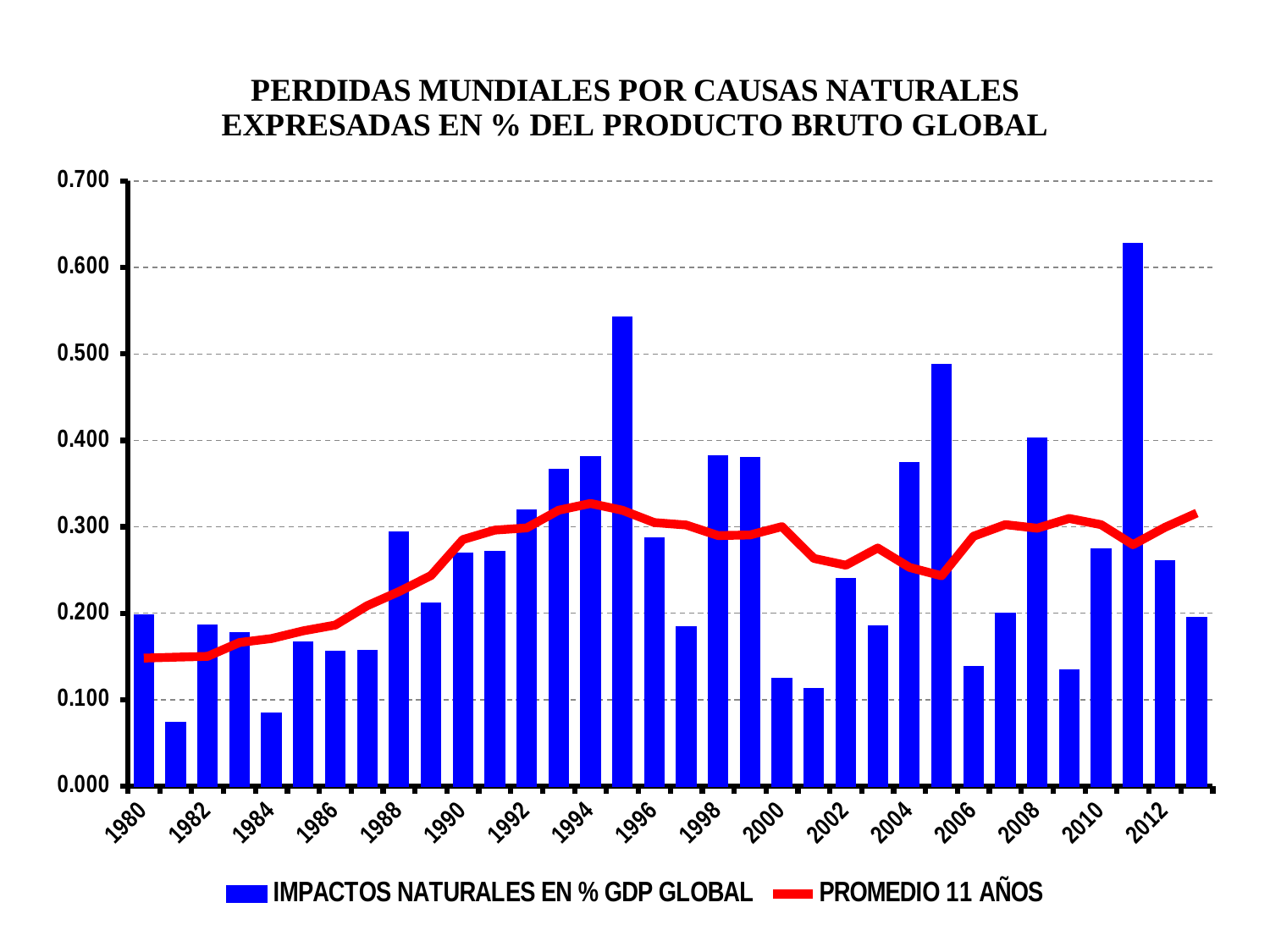

### Chart: PERDIDAS MUNDIALES POR CAUSAS NATURALES EXPRESADAS EN % DEL PRODUCTO BRUTO GLOBAL

| Category | IMPACTOS NATURALES EN % GDP GLOBAL | PROMEDIO 11 AÑOS |
|---|---|---|
| 1980 | 0.19868184635762914 | 0.14814538050418352 |
| 1981 | 0.07355340994332756 | 0.1492415307696187 |
| 1982 | 0.1865629127131694 | 0.15017306773175018 |
| 1983 | 0.1778585858247849 | 0.16614335978636144 |
| 1984 | 0.08499767857683527 | 0.17075813921388078 |
| 1985 | 0.1672178496093504 | 0.17972183113576912 |
| 1986 | 0.1558184323622364 | 0.18634414789508896 |
| 1987 | 0.1566938264666717 | 0.20871494868183238 |
| 1988 | 0.2939056962232439 | 0.22512504927005217 |
| 1989 | 0.21229115406156354 | 0.24361429609886345 |
| 1990 | 0.26935875035464857 | 0.28528084082812194 |
| 1991 | 0.27152733071014445 | 0.29615763372441267 |
| 1992 | 0.31963221859750507 | 0.2987433885295072 |
| 1993 | 0.3670740191835992 | 0.319211620580415 |
| 1994 | 0.3812403009417001 | 0.3270655722943104 |
| 1995 | 0.5433296705986883 | 0.3191365096561967 |
| 1996 | 0.2868625714685375 | 0.3048889856793816 |
| 1997 | 0.18426173521828754 | 0.30208436849756254 |
| 1998 | 0.38184437902665896 | 0.28986730386843673 |
| 1999 | 0.3802991650760715 | 0.29054635574980864 |
| 2000 | 0.125071465042333 | 0.3002369833490164 |
| 2001 | 0.11263598660964715 | 0.2634647458603611 |
| 2002 | 0.24067654171014818 | 0.25559346460068405 |
| 2003 | 0.18524450767712952 | 0.2754819577867554 |
| 2004 | 0.3745435898786866 | 0.2529835840981888 |
| 2005 | 0.48783720453297985 | 0.243351310771428 |
| 2006 | 0.13883505822348602 | 0.28905644245173473 |
| 2007 | 0.2002784776121009 | 0.30251814392449955 |
| 2008 | 0.4030351602650668 | 0.29835713103416084 |
| 2009 | 0.13436226845243018 | 0.30966839336986585 |
| 2010 | 0.27434415848169375 | 0.30246003820221695 |
| 2011 | 0.6278279135257196 | 0.2792878924108703 |
| 2012 | 0.2607147028100414 | 0.29935258300907036 |
| 2013 | 0.19490539991643024 | 0.3158649339085648 |